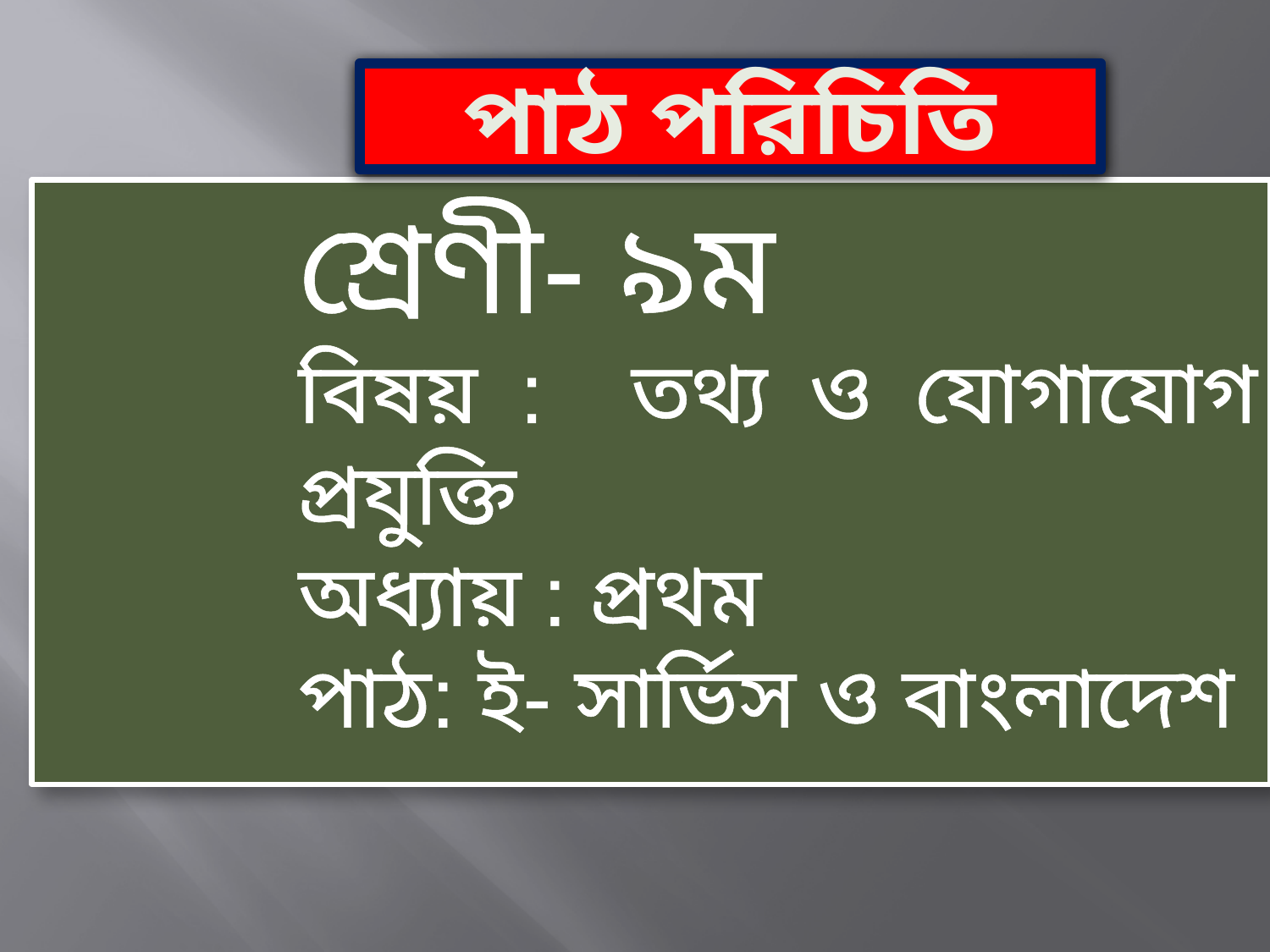

পাঠ পরিচিতি
শ্রেণী- ৯ম
বিষয় :  তথ্য ও যোগাযোগ প্রযুক্তি
অধ্যায় : প্রথম
পাঠ: ই- সার্ভিস ও বাংলাদেশ